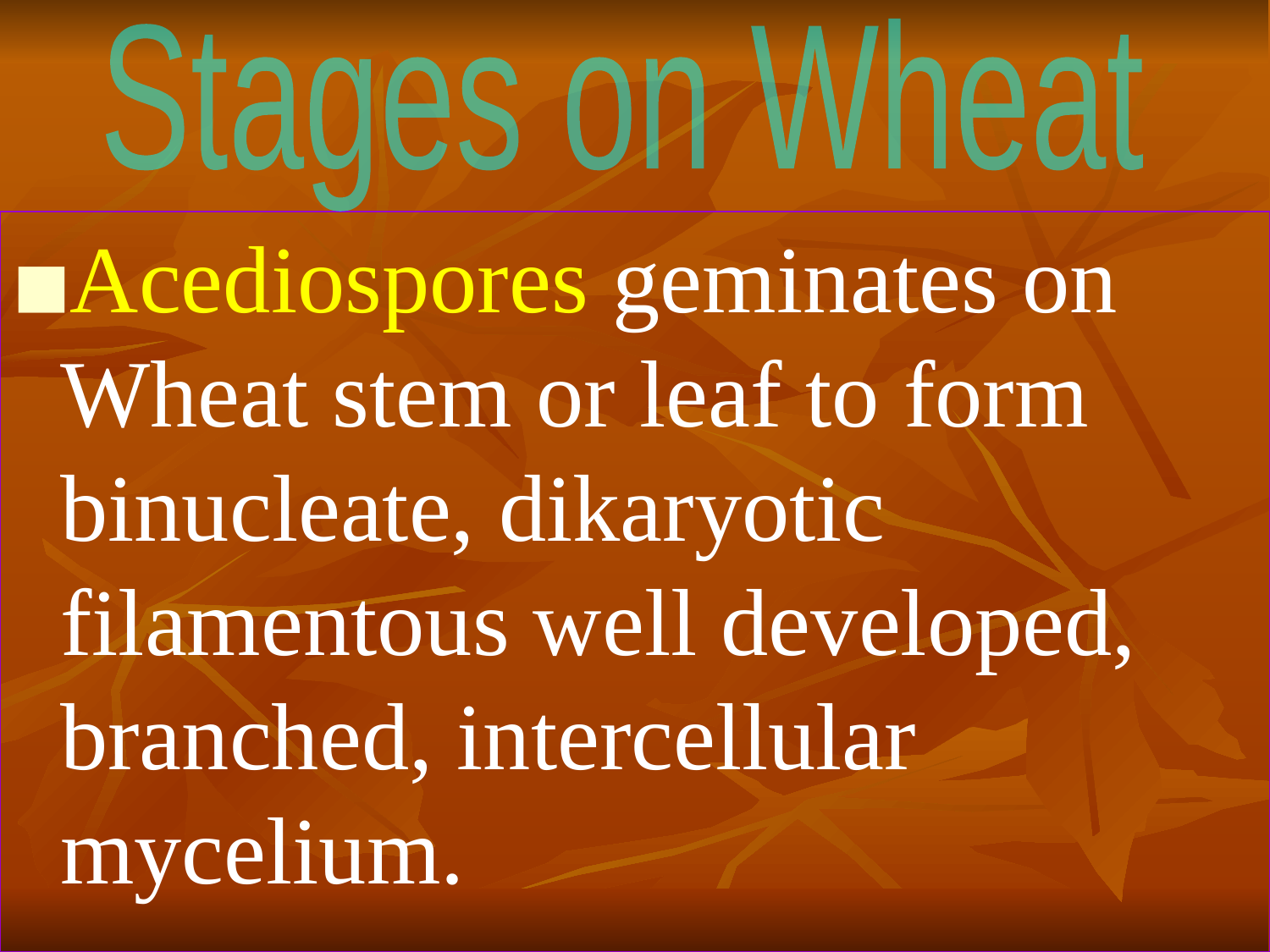

Stages on Wheat
Acediospores geminates on Wheat stem or leaf to form binucleate, dikaryotic filamentous well developed, branched, intercellular mycelium.